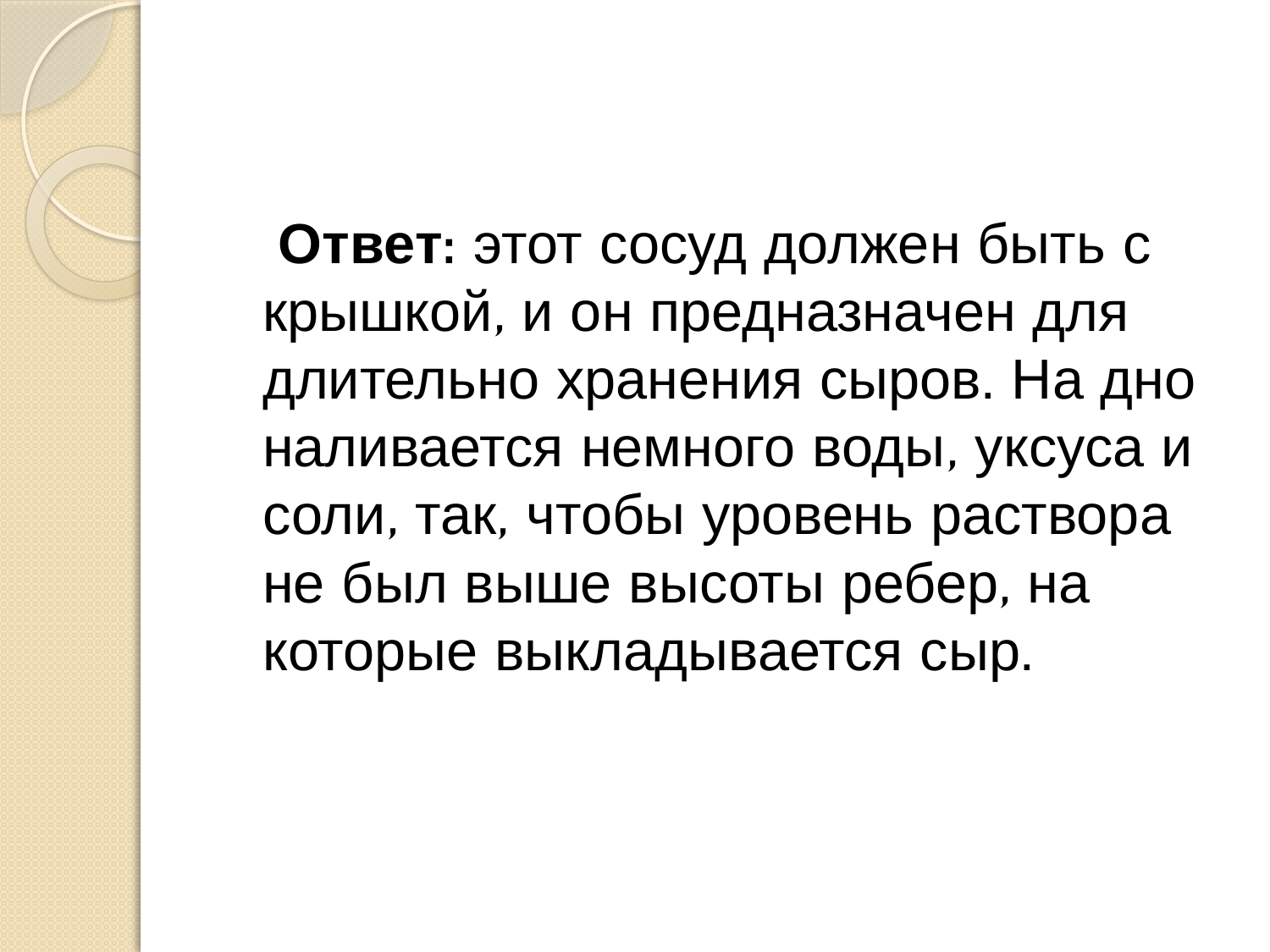

Ответ: этот сосуд должен быть с крышкой, и он предназначен для длительно хранения сыров. На дно наливается немного воды, уксуса и соли, так, чтобы уровень раствора не был выше высоты ребер, на которые выкладывается сыр.